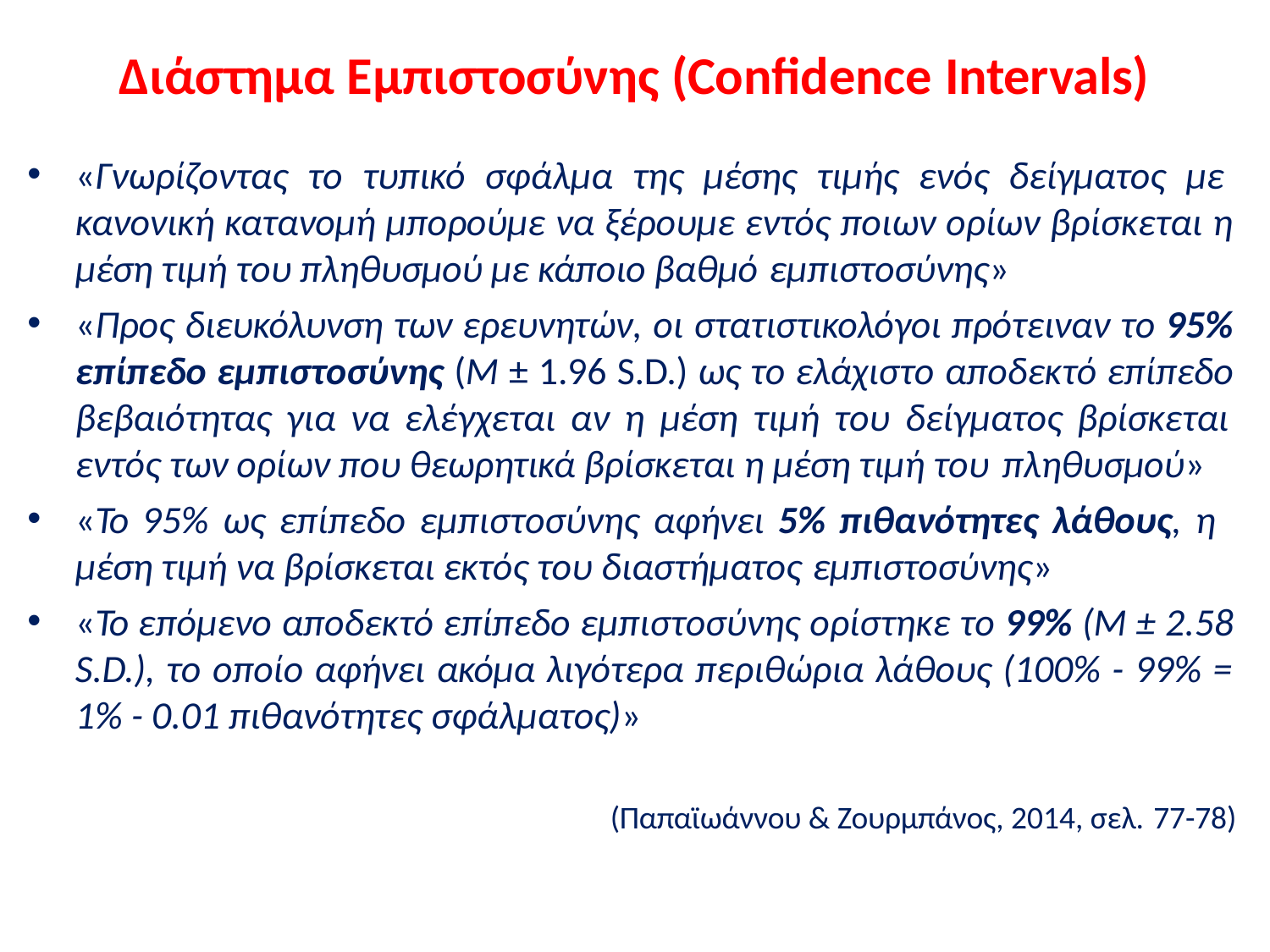

# Διάστημα Εμπιστοσύνης (Confidence Intervals)
«Γνωρίζοντας το τυπικό σφάλμα της μέσης τιμής ενός δείγματος με  κανονική κατανομή μπορούμε να ξέρουμε εντός ποιων ορίων βρίσκεται η  μέση τιμή του πληθυσμού με κάποιο βαθμό εμπιστοσύνης»
«Προς διευκόλυνση των ερευνητών, οι στατιστικολόγοι πρότειναν το 95%  επίπεδο εμπιστοσύνης (Μ ± 1.96 S.D.) ως το ελάχιστο αποδεκτό επίπεδο  βεβαιότητας για να ελέγχεται αν η μέση τιμή του δείγματος βρίσκεται  εντός των ορίων που θεωρητικά βρίσκεται η μέση τιμή του πληθυσμού»
«Το 95% ως επίπεδο εμπιστοσύνης αφήνει 5% πιθανότητες λάθους, η   μέση τιμή να βρίσκεται εκτός του διαστήματος εμπιστοσύνης»
«Το επόμενο αποδεκτό επίπεδο εμπιστοσύνης ορίστηκε το 99% (Μ ± 2.58  S.D.), το οποίο αφήνει ακόμα λιγότερα περιθώρια λάθους (100% - 99% =  1% - 0.01 πιθανότητες σφάλματος)»

(Παπαϊωάννου & Ζουρμπάνος, 2014, σελ. 77-78)